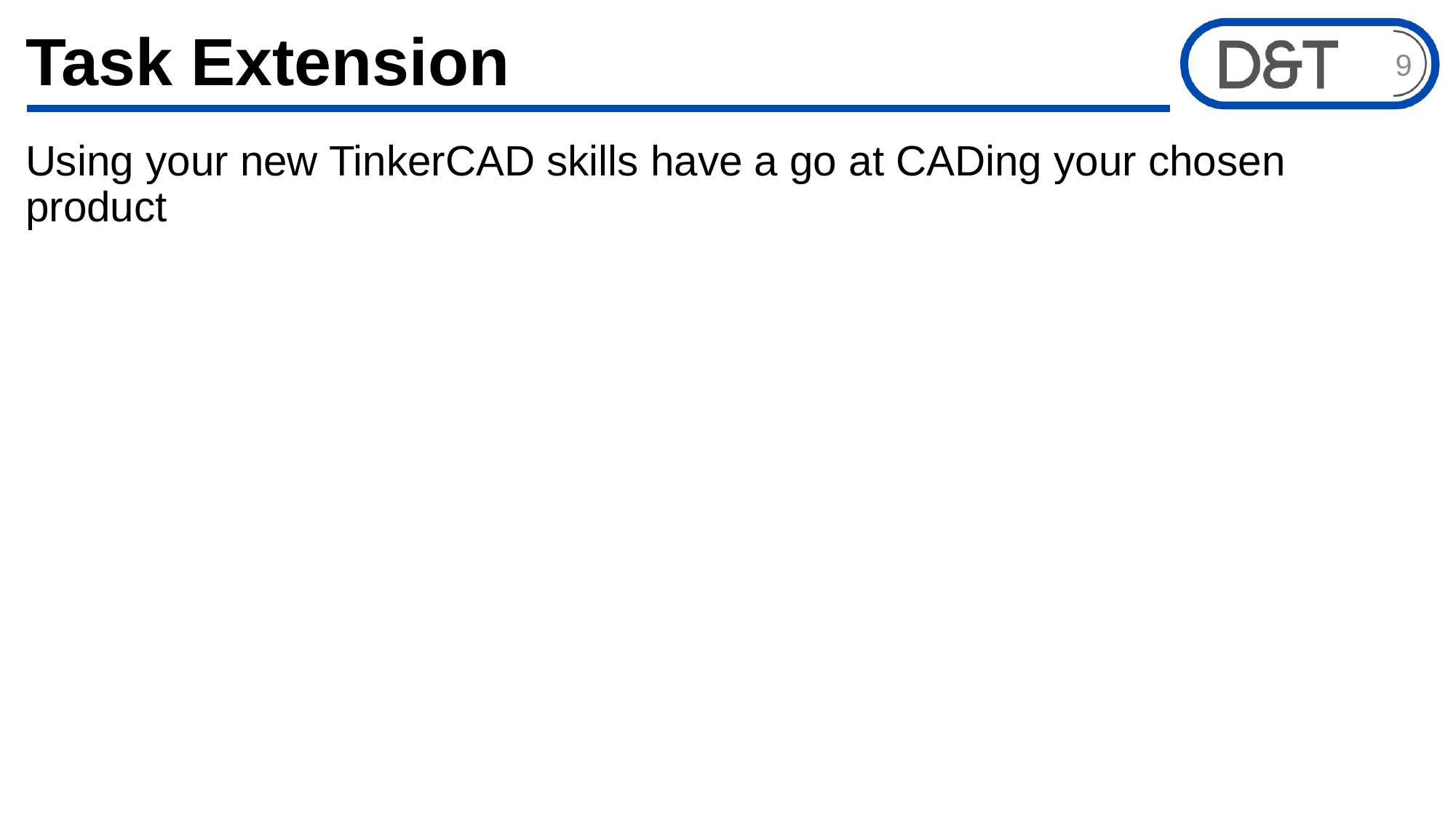

# Task Extension
9
Using your new TinkerCAD skills have a go at CADing your chosen product